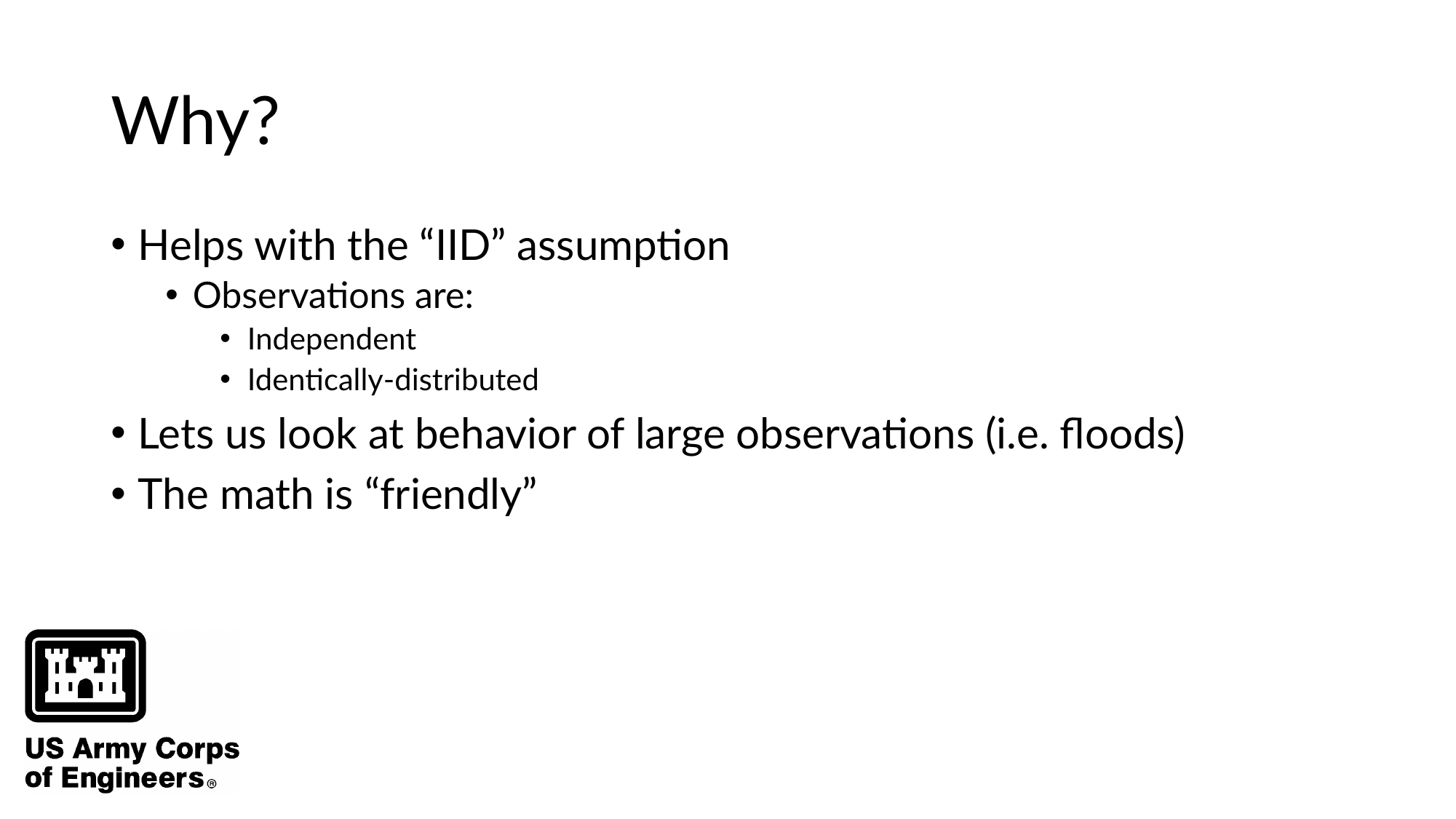

# Why?
Helps with the “IID” assumption
Observations are:
Independent
Identically-distributed
Lets us look at behavior of large observations (i.e. floods)
The math is “friendly”